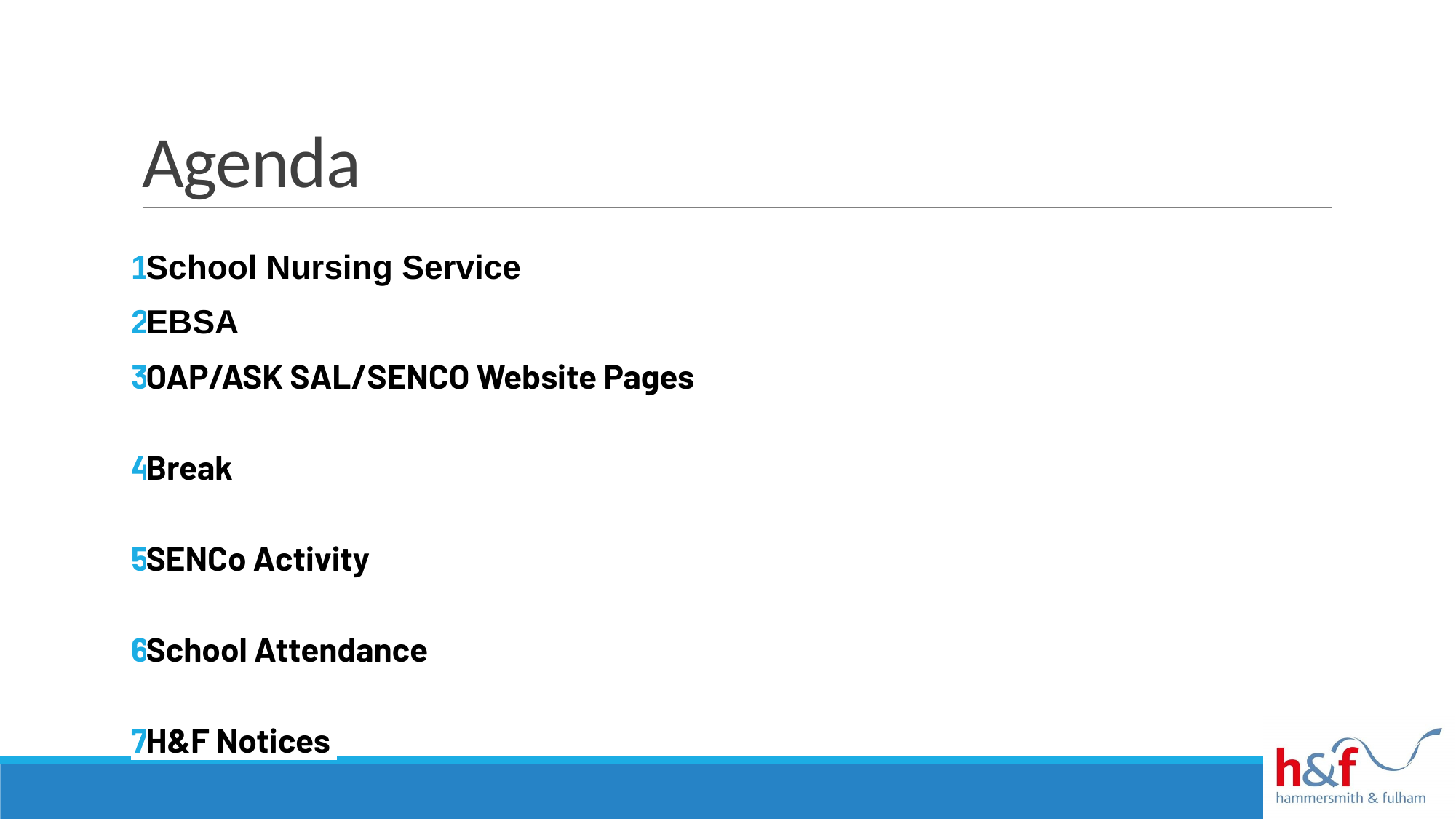

# Agenda

School Nursing Service
EBSA
OAP/ASK SAL/SENCO Website Pages

Break

SENCo Activity

School Attendance

H&F Notices